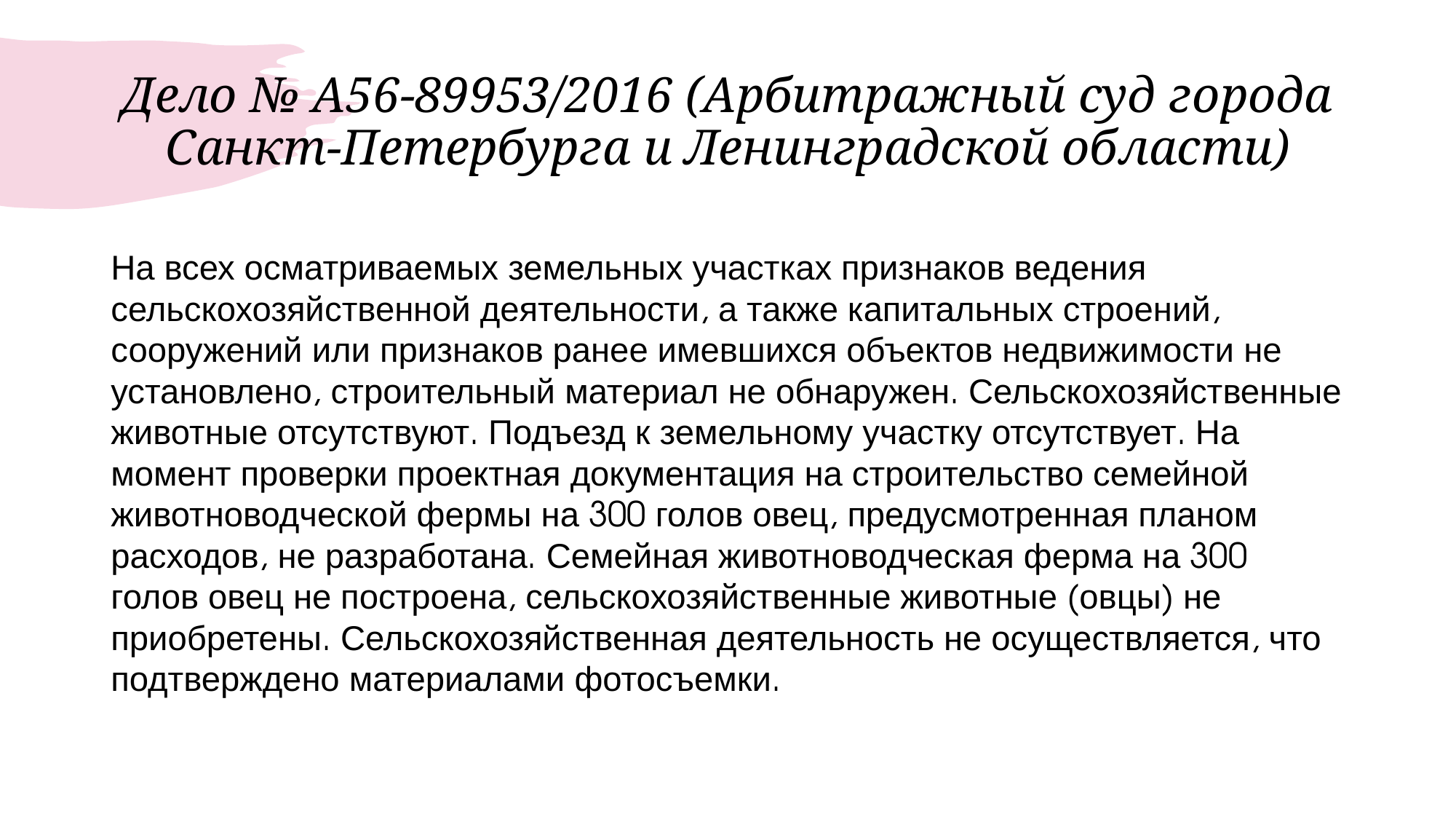

# Дело № А56-89953/2016 (Арбитражный суд города Санкт-Петербурга и Ленинградской области)
На всех осматриваемых земельных участках признаков ведения сельскохозяйственной деятельности, а также капитальных строений, сооружений или признаков ранее имевшихся объектов недвижимости не установлено, строительный материал не обнаружен. Сельскохозяйственные животные отсутствуют. Подъезд к земельному участку отсутствует. На момент проверки проектная документация на строительство семейной животноводческой фермы на 300 голов овец, предусмотренная планом расходов, не разработана. Семейная животноводческая ферма на 300 голов овец не построена, сельскохозяйственные животные (овцы) не приобретены. Сельскохозяйственная деятельность не осуществляется, что подтверждено материалами фотосъемки.